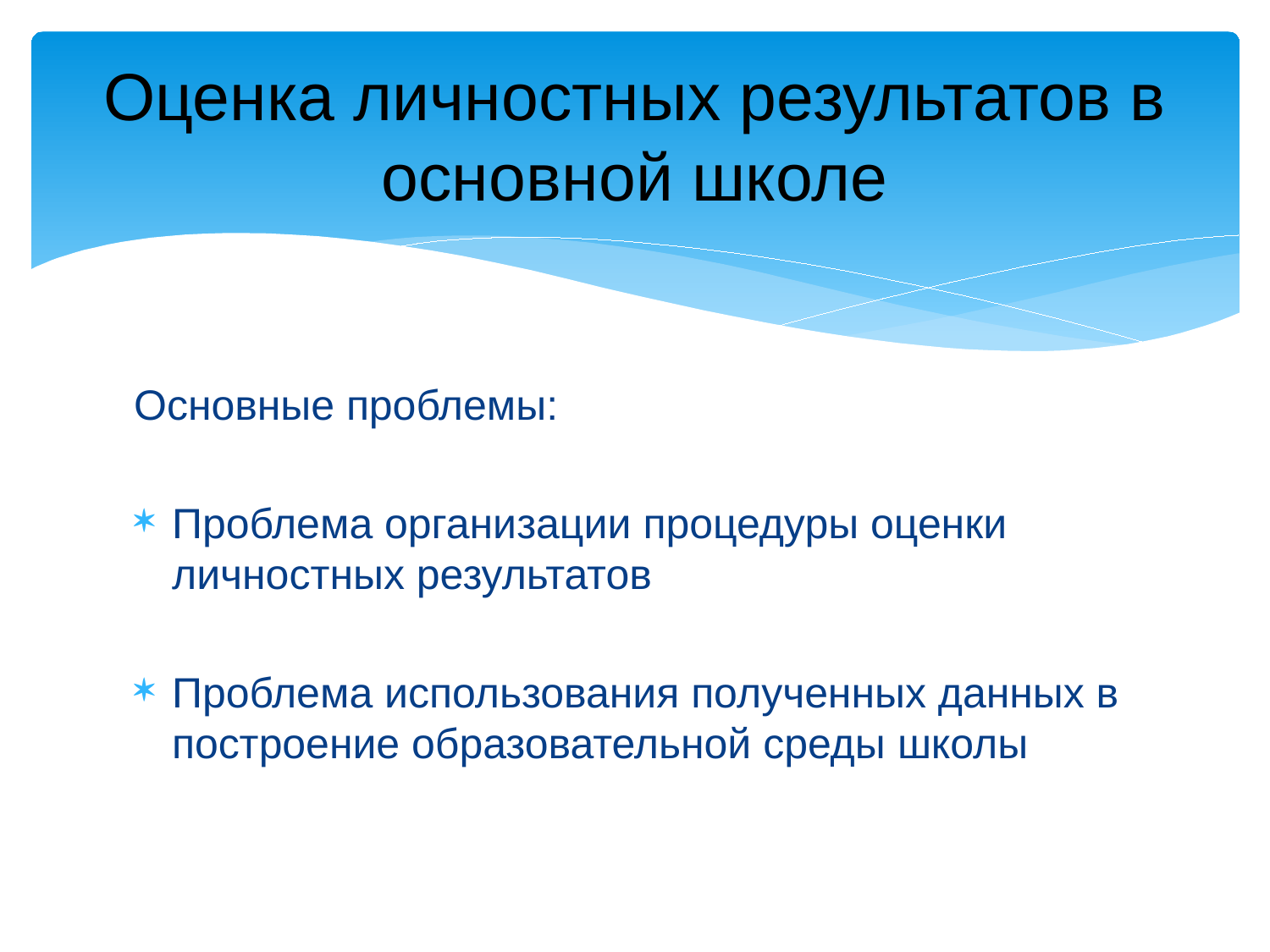

# Оценка личностных результатов в основной школе
Основные проблемы:

Проблема организации процедуры оценки личностных результатов

Проблема использования полученных данных в построение образовательной среды школы